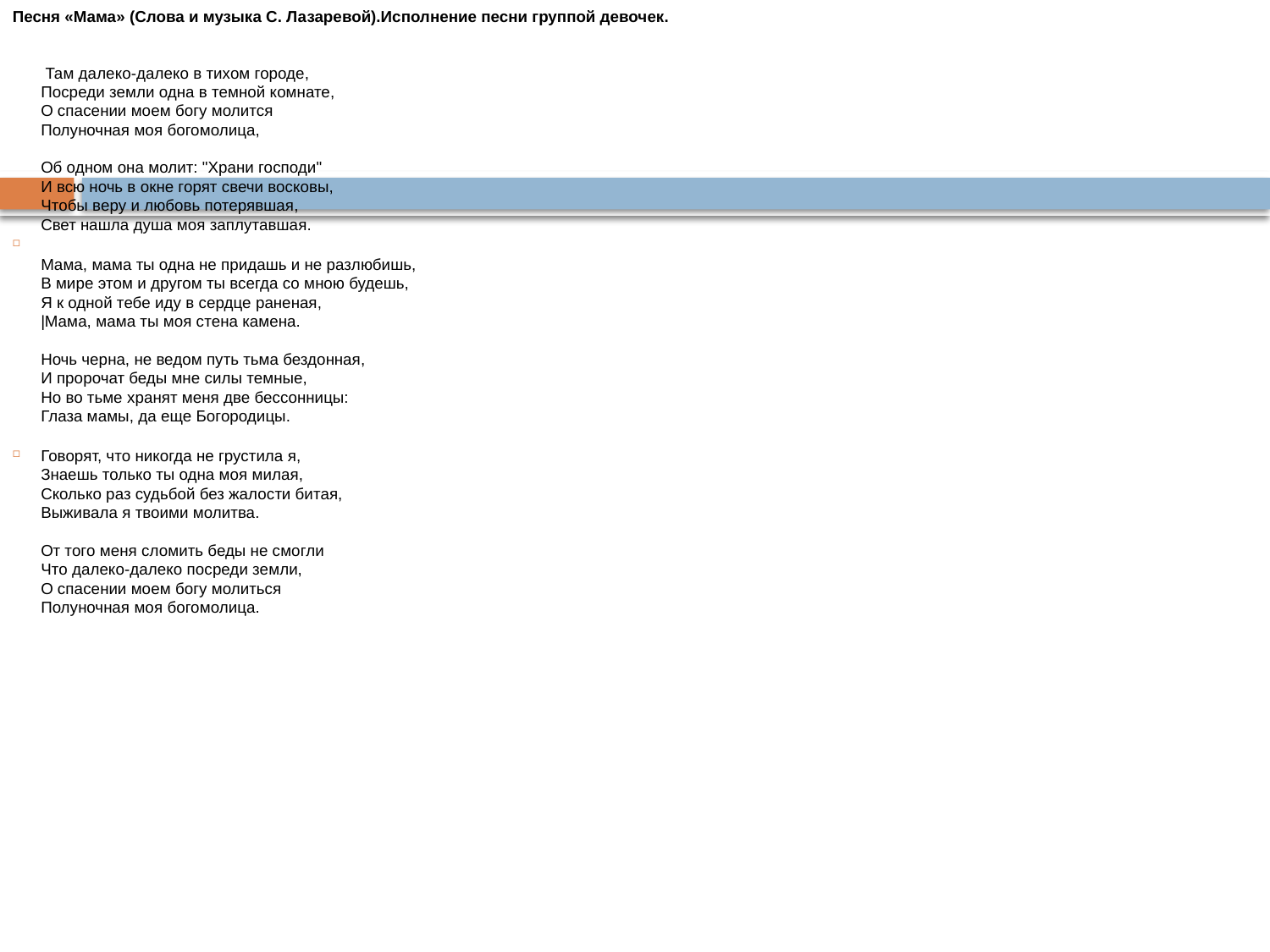

Песня «Мама» (Слова и музыка С. Лазаревой).Исполнение песни группой девочек.
 
 Там далеко-далеко в тихом городе,
Посреди земли одна в темной комнате,
О спасении моем богу молится
Полуночная моя богомолица,
Об одном она молит: "Храни господи"
И всю ночь в окне горят свечи восковы,
Чтобы веру и любовь потерявшая,
Свет нашла душа моя заплутавшая.
Мама, мама ты одна не придашь и не разлюбишь,
В мире этом и другом ты всегда со мною будешь,
Я к одной тебе иду в сердце раненая,
|Мама, мама ты моя стена камена.
Ночь черна, не ведом путь тьма бездонная,
И пророчат беды мне силы темные,
Но во тьме хранят меня две бессонницы:
Глаза мамы, да еще Богородицы.
Говорят, что никогда не грустила я,
Знаешь только ты одна моя милая,
Сколько раз судьбой без жалости битая,
Выживала я твоими молитва.
От того меня сломить беды не смогли
Что далеко-далеко посреди земли,
О спасении моем богу молиться
Полуночная моя богомолица.
#